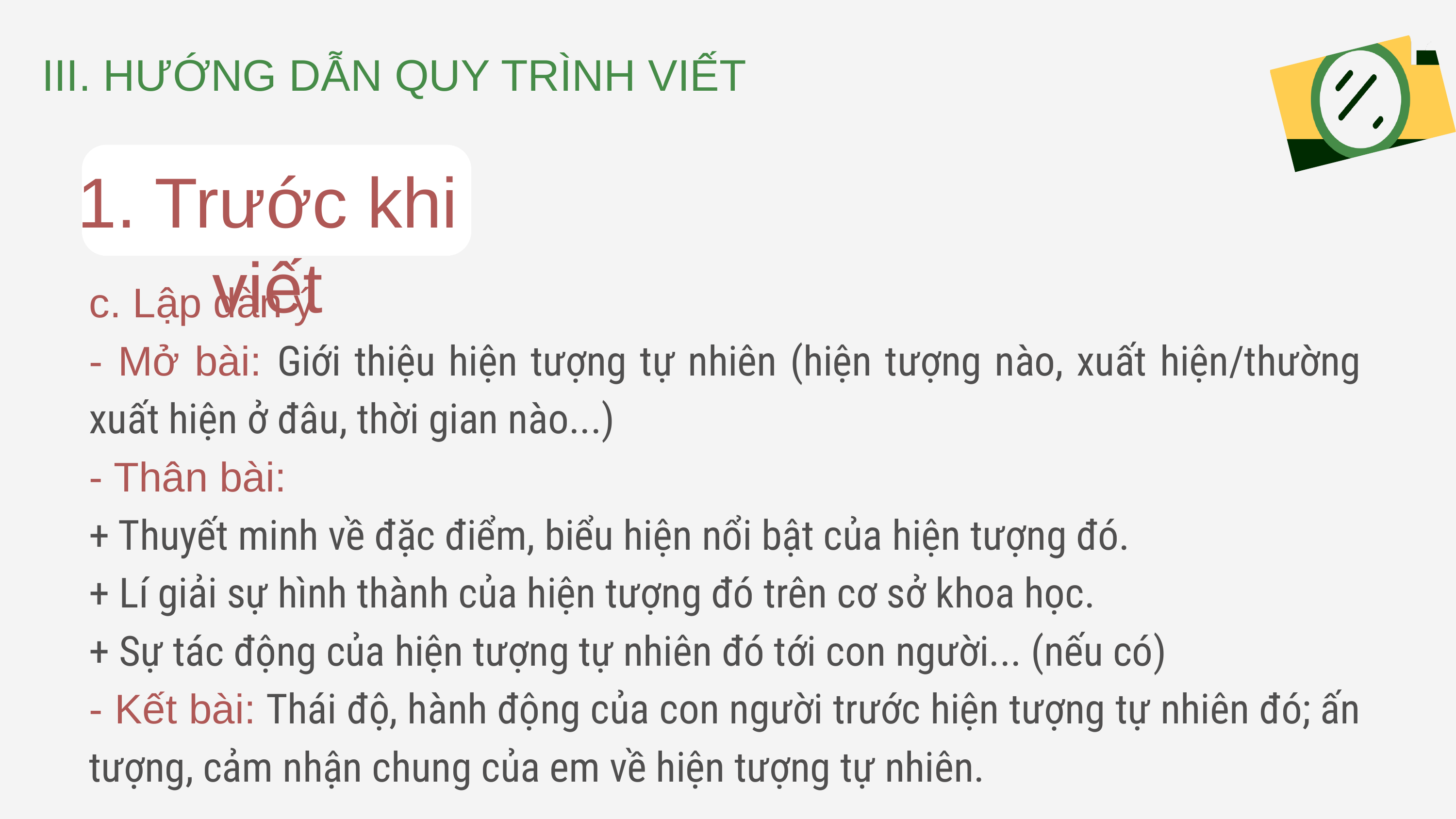

III. HƯỚNG DẪN QUY TRÌNH VIẾT

1. Trước khi viết
c. Lập dàn ý
- Mở bài: Giới thiệu hiện tượng tự nhiên (hiện tượng nào, xuất hiện/thường xuất hiện ở đâu, thời gian nào...)
- Thân bài:
+ Thuyết minh về đặc điểm, biểu hiện nổi bật của hiện tượng đó.
+ Lí giải sự hình thành của hiện tượng đó trên cơ sở khoa học.
+ Sự tác động của hiện tượng tự nhiên đó tới con người... (nếu có)
- Kết bài: Thái độ, hành động của con người trước hiện tượng tự nhiên đó; ấn tượng, cảm nhận chung của em về hiện tượng tự nhiên.